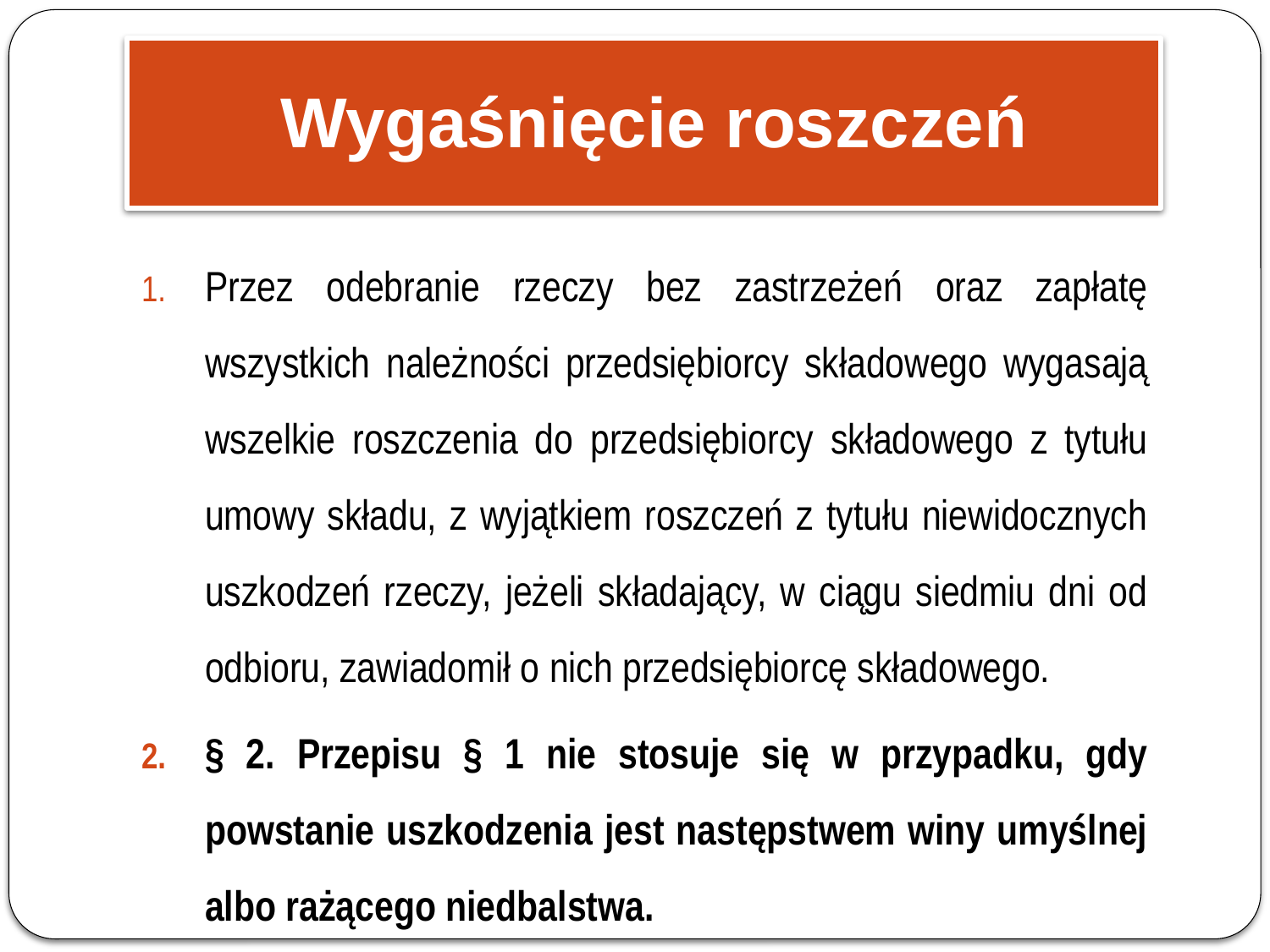

Wygaśnięcie roszczeń
Przez odebranie rzeczy bez zastrzeżeń oraz zapłatę wszystkich należności przedsiębiorcy składowego wygasają wszelkie roszczenia do przedsiębiorcy składowego z tytułu umowy składu, z wyjątkiem roszczeń z tytułu niewidocznych uszkodzeń rzeczy, jeżeli składający, w ciągu siedmiu dni od odbioru, zawiadomił o nich przedsiębiorcę składowego.
§ 2. Przepisu § 1 nie stosuje się w przypadku, gdy powstanie uszkodzenia jest następstwem winy umyślnej albo rażącego niedbalstwa.